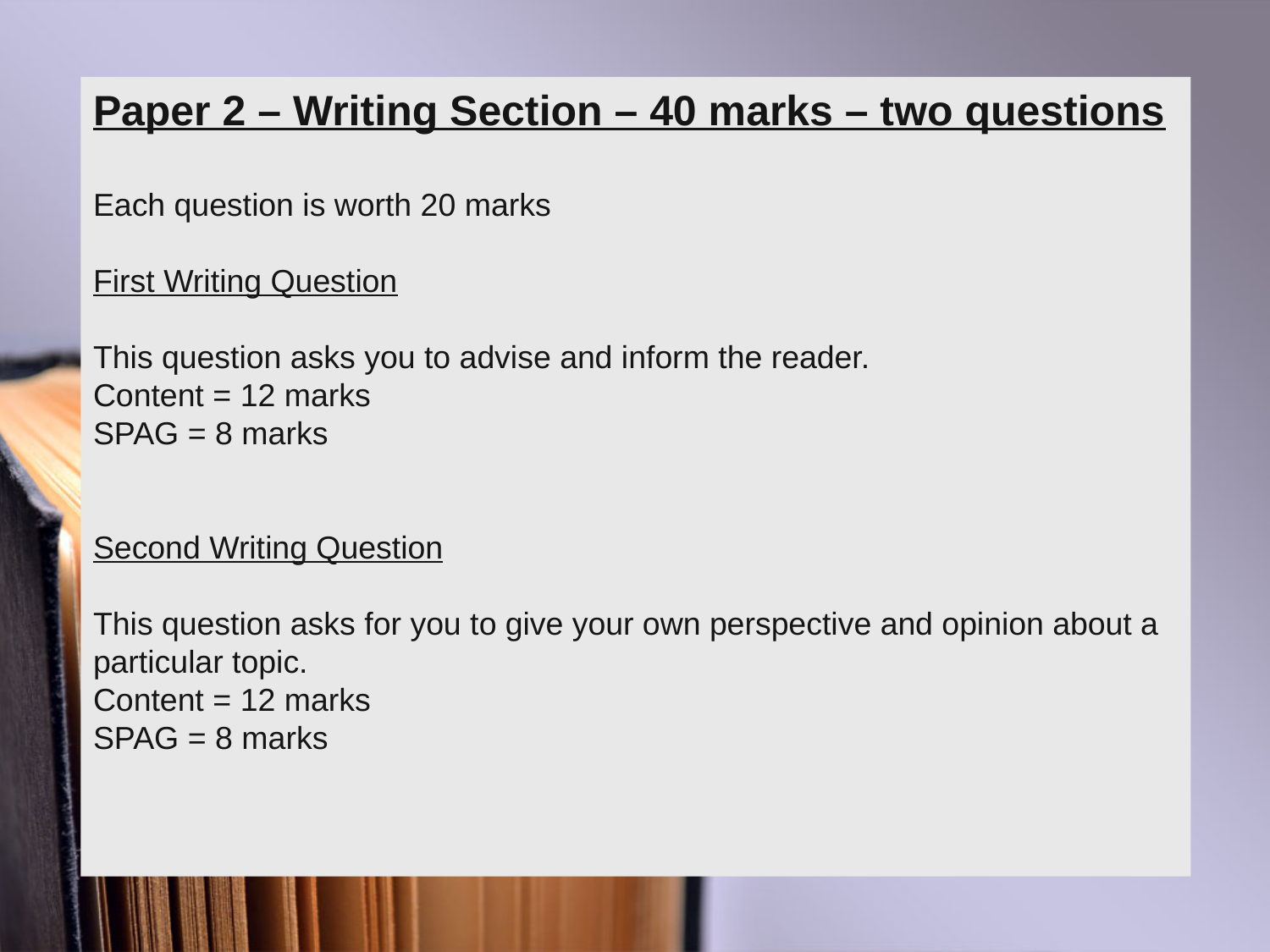

Paper 2 – Writing Section – 40 marks – two questions

Each question is worth 20 marks

First Writing Question

This question asks you to advise and inform the reader.
Content = 12 marks
SPAG = 8 marks

Second Writing Question

This question asks for you to give your own perspective and opinion about a particular topic.
Content = 12 marks
SPAG = 8 marks